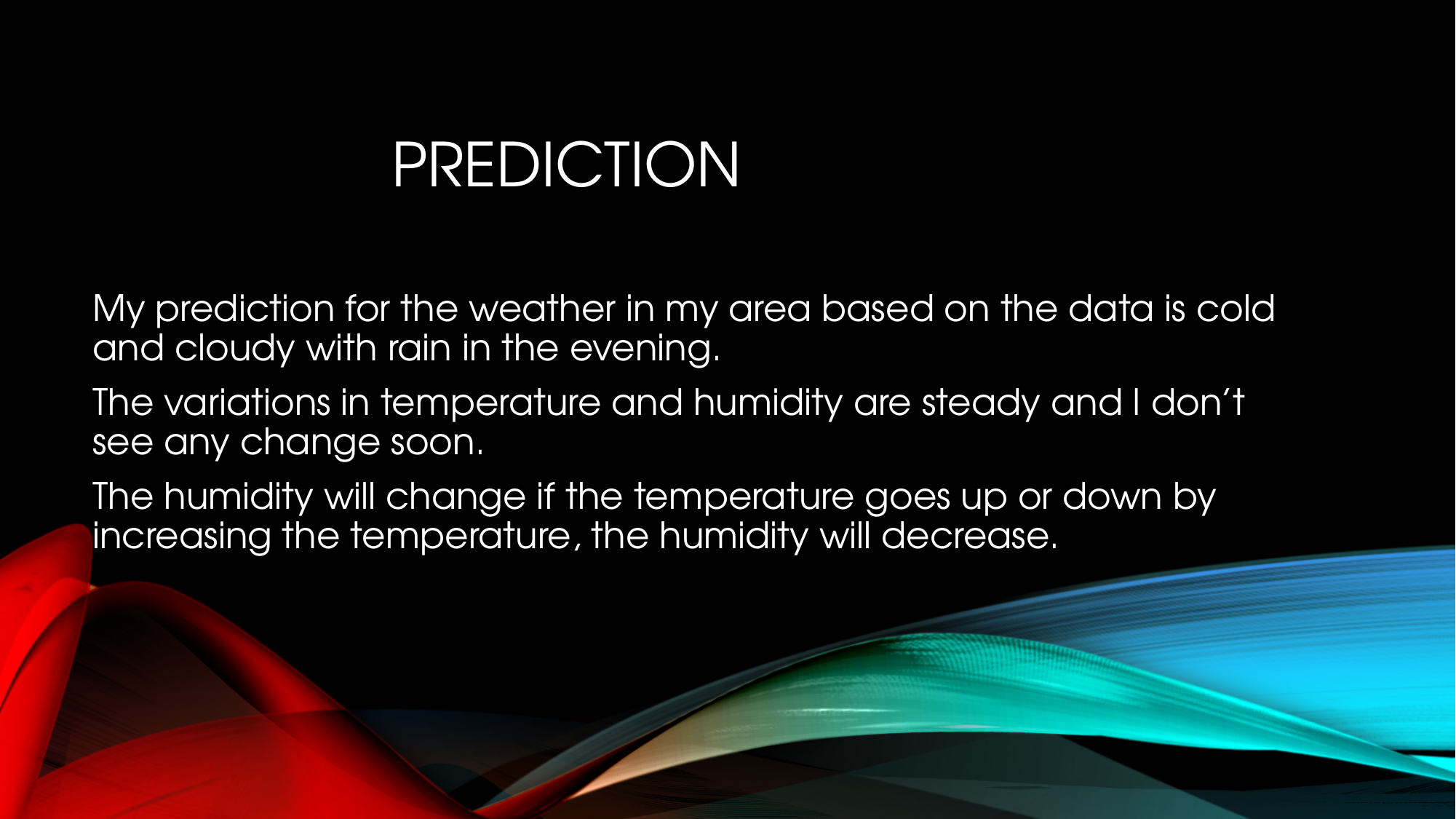

# Prediction

My prediction for the weather in my area based on the data is cold and cloudy with rain in the evening.
The variations in temperature and humidity are steady and I don’t see any change soon.
The humidity will change if the temperature goes up or down by increasing the temperature, the humidity will decrease.